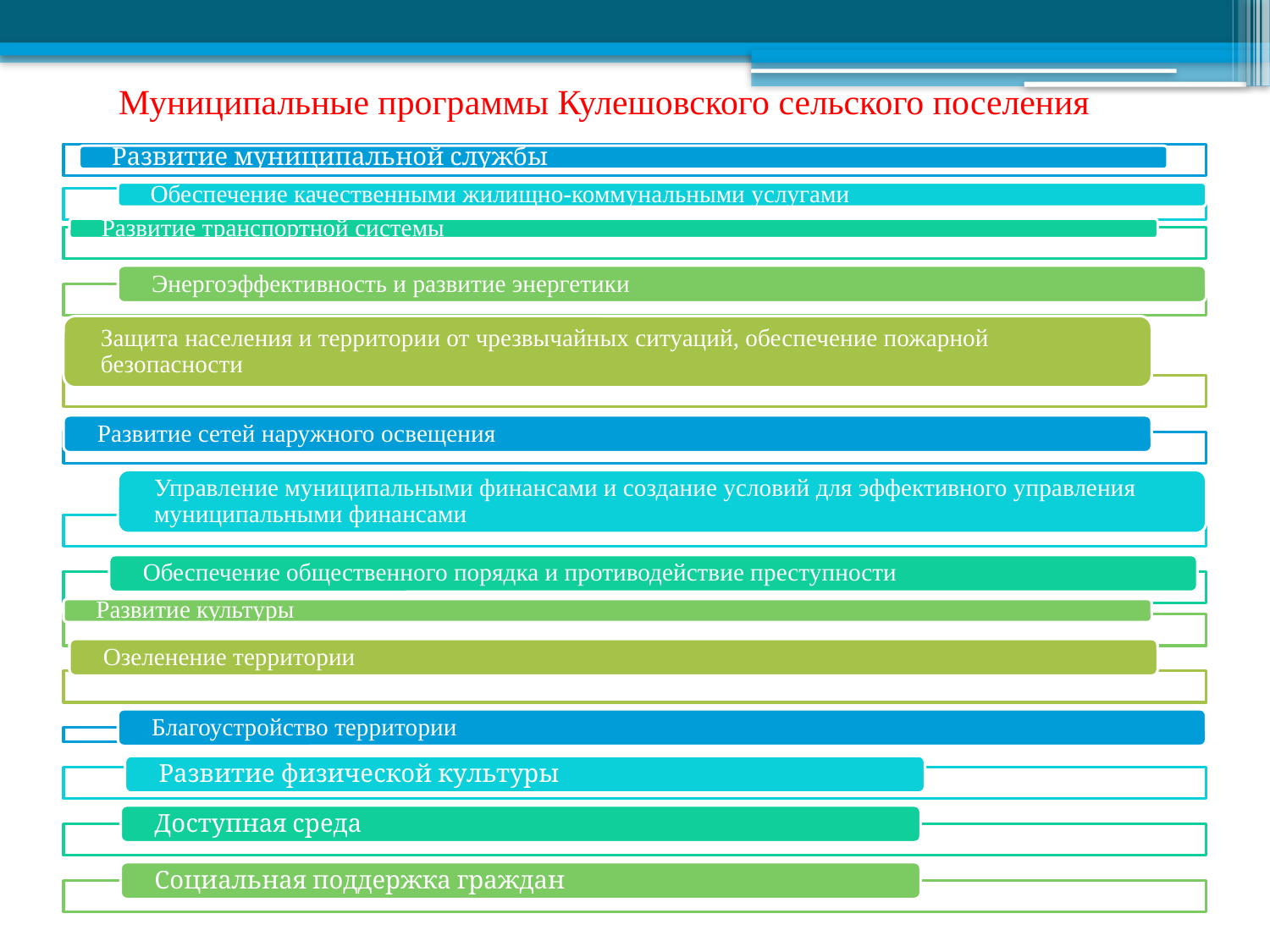

# Муниципальные программы Кулешовского сельского поселения

Развитие муниципальной службы
Обеспечение качественными жилищно-коммунальными услугами
Развитие транспортной системы
Энергоэффективность и развитие энергетики
Защита населения и территории от чрезвычайных ситуаций, обеспечение пожарной безопасности
Развитие сетей наружного освещения
Управление муниципальными финансами и создание условий для эффективного управления муниципальными финансами
Обеспечение общественного порядка и противодействие преступности
Развитие культуры
Озеленение территории
Благоустройство территории
Развитие физической культуры
Доступная среда
Социальная поддержка граждан